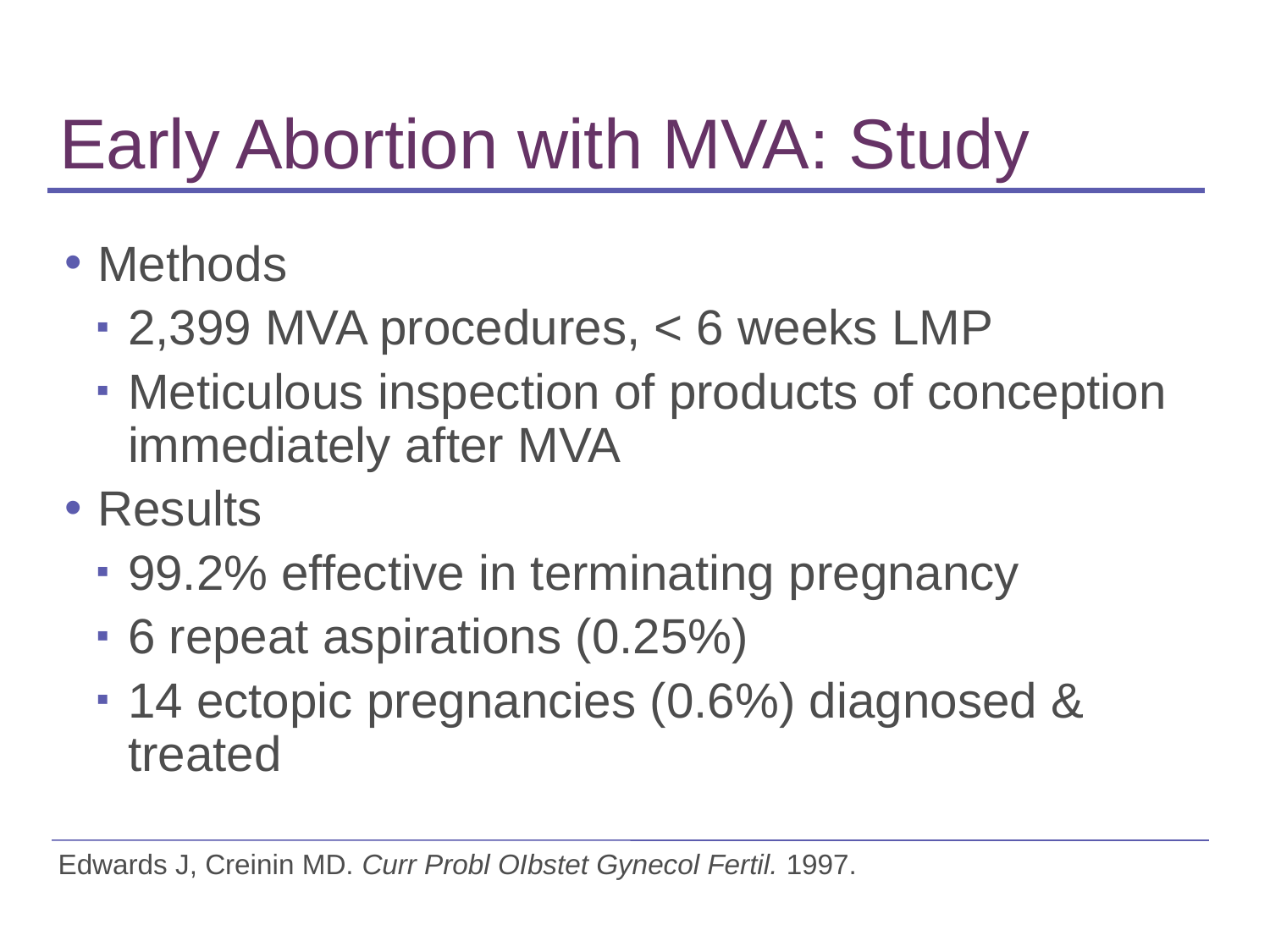

# Early Abortion with MVA: Study
Methods
2,399 MVA procedures, < 6 weeks LMP
Meticulous inspection of products of conception immediately after MVA
Results
99.2% effective in terminating pregnancy
6 repeat aspirations (0.25%)
14 ectopic pregnancies (0.6%) diagnosed & treated
Edwards J, Creinin MD. Curr Probl OIbstet Gynecol Fertil. 1997.